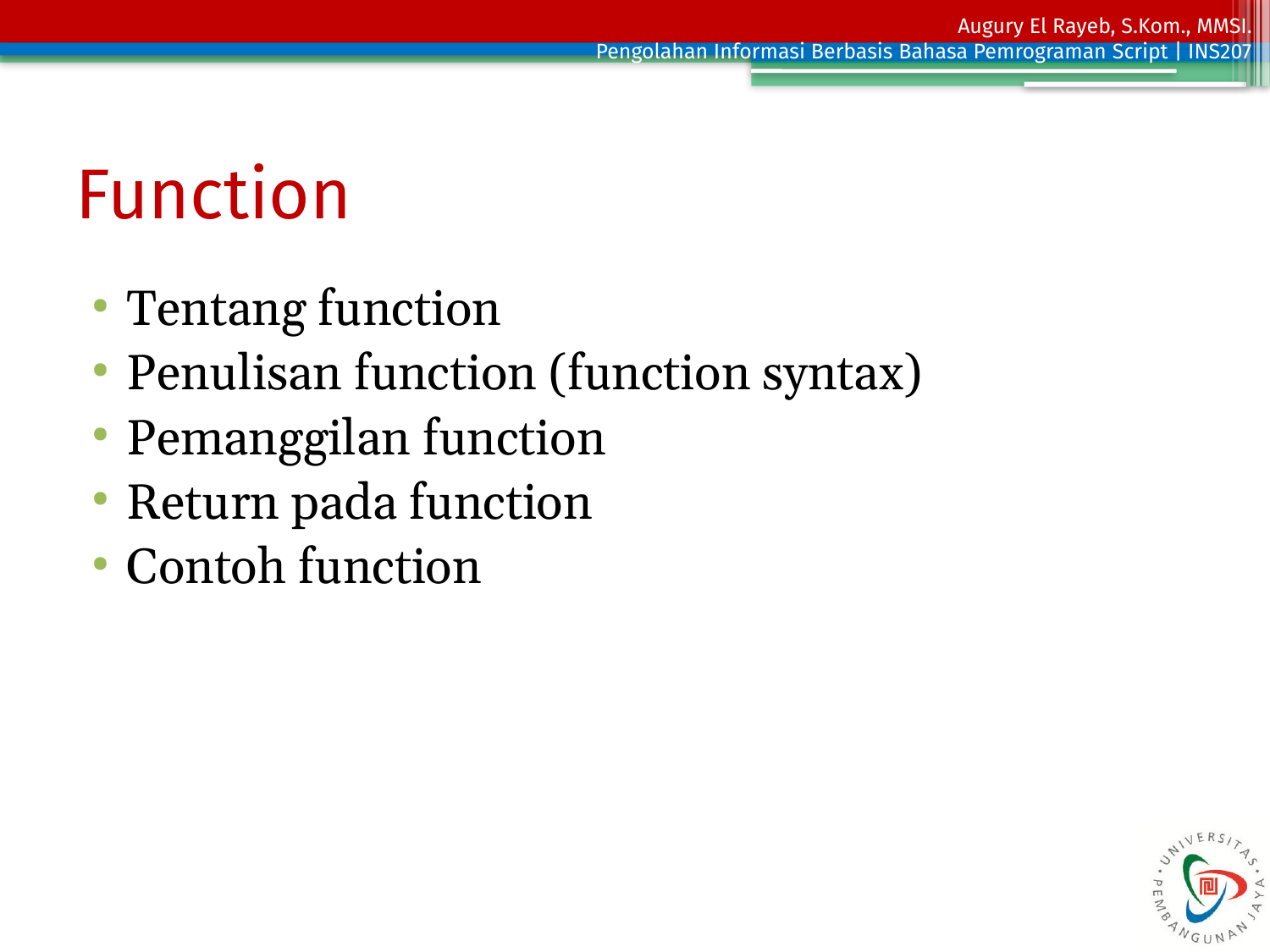

# Function
Tentang function
Penulisan function (function syntax)
Pemanggilan function
Return pada function
Contoh function